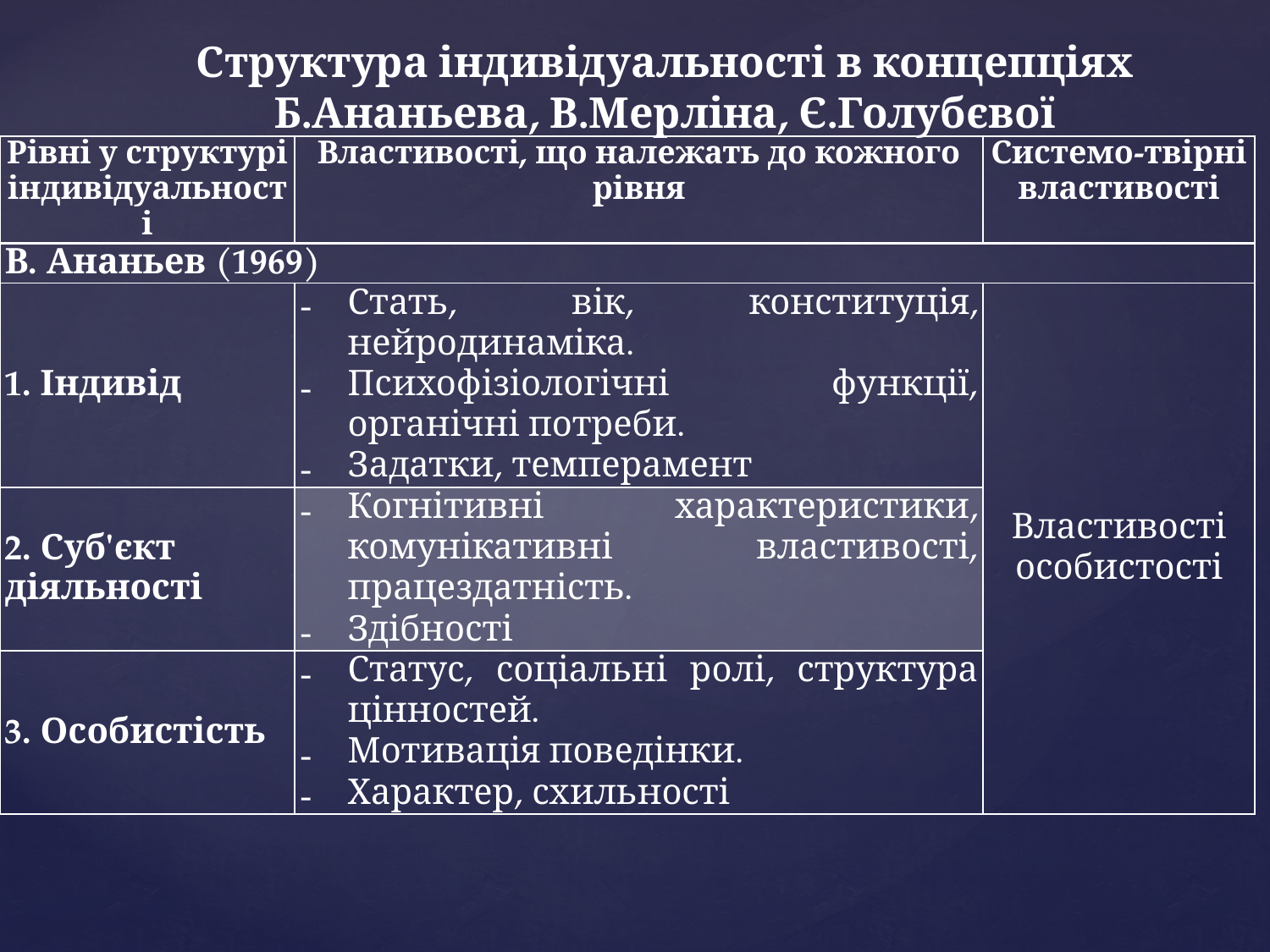

# Структура індивідуальності в концепціях Б.Ананьева, В.Мерліна, Є.Голубєвої
| Рівні у структурі індивідуальності | Властивості, що належать до кожного рівня | Системо-твірні властивості |
| --- | --- | --- |
| В. Ананьев (1969) |  |  |
| 1. Індивід | Стать, вік, конституція, нейродинаміка. Психофізіологічні функції, органічні потреби. Задатки, темперамент | Властивості особистості |
| 2. Суб'єкт діяльності | Когнітивні характеристики, комунікативні властивості, працездатність. Здібності |  |
| 3. Особистість | Статус, соціальні ролі, структура цінностей. Мотивація поведінки. Характер, схильності |  |